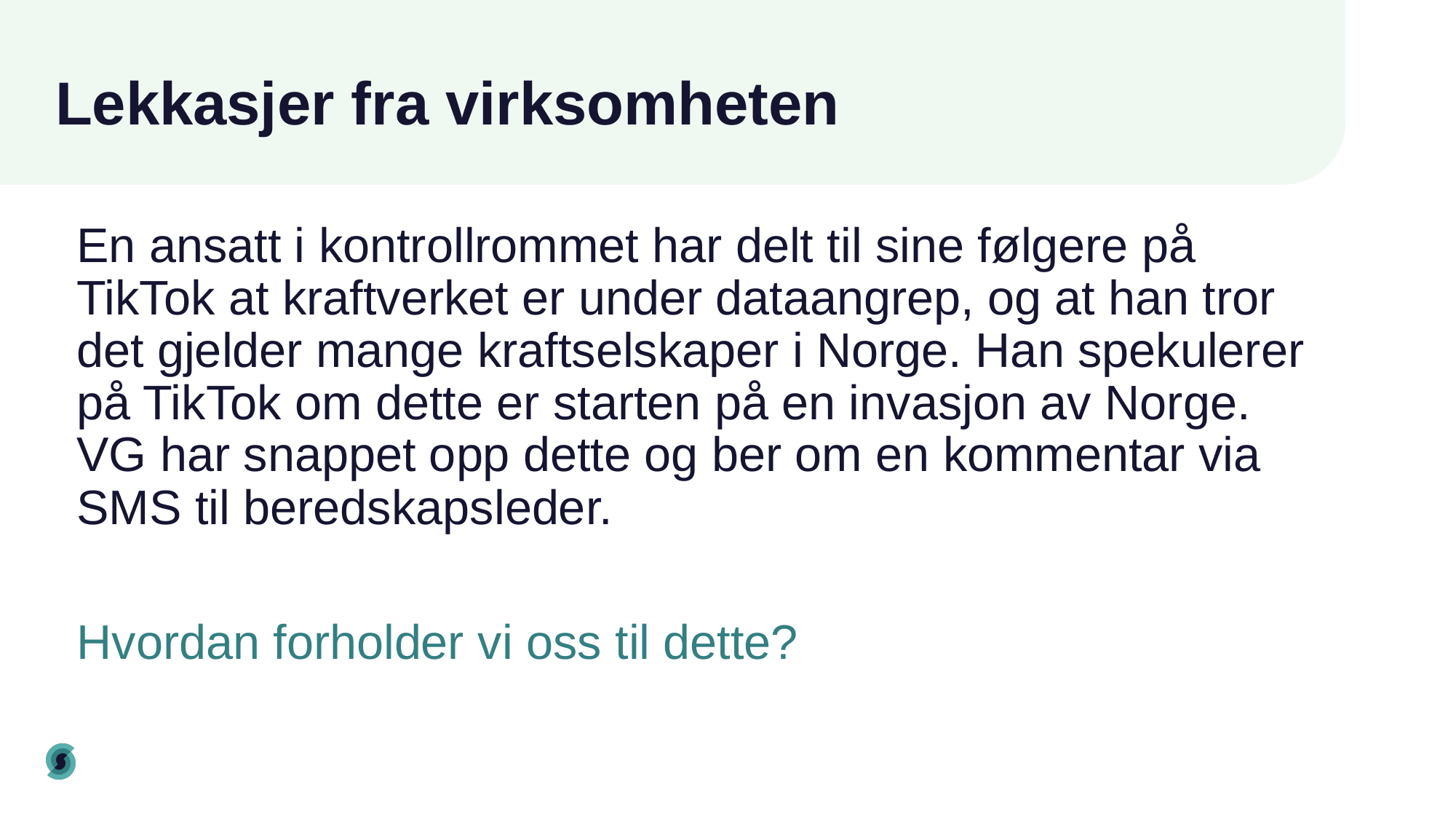

# Lekkasjer fra virksomheten
En ansatt i kontrollrommet har delt til sine følgere på TikTok at kraftverket er under dataangrep, og at han tror det gjelder mange kraftselskaper i Norge. Han spekulerer på TikTok om dette er starten på en invasjon av Norge. VG har snappet opp dette og ber om en kommentar via SMS til beredskapsleder.

Hvordan forholder vi oss til dette?